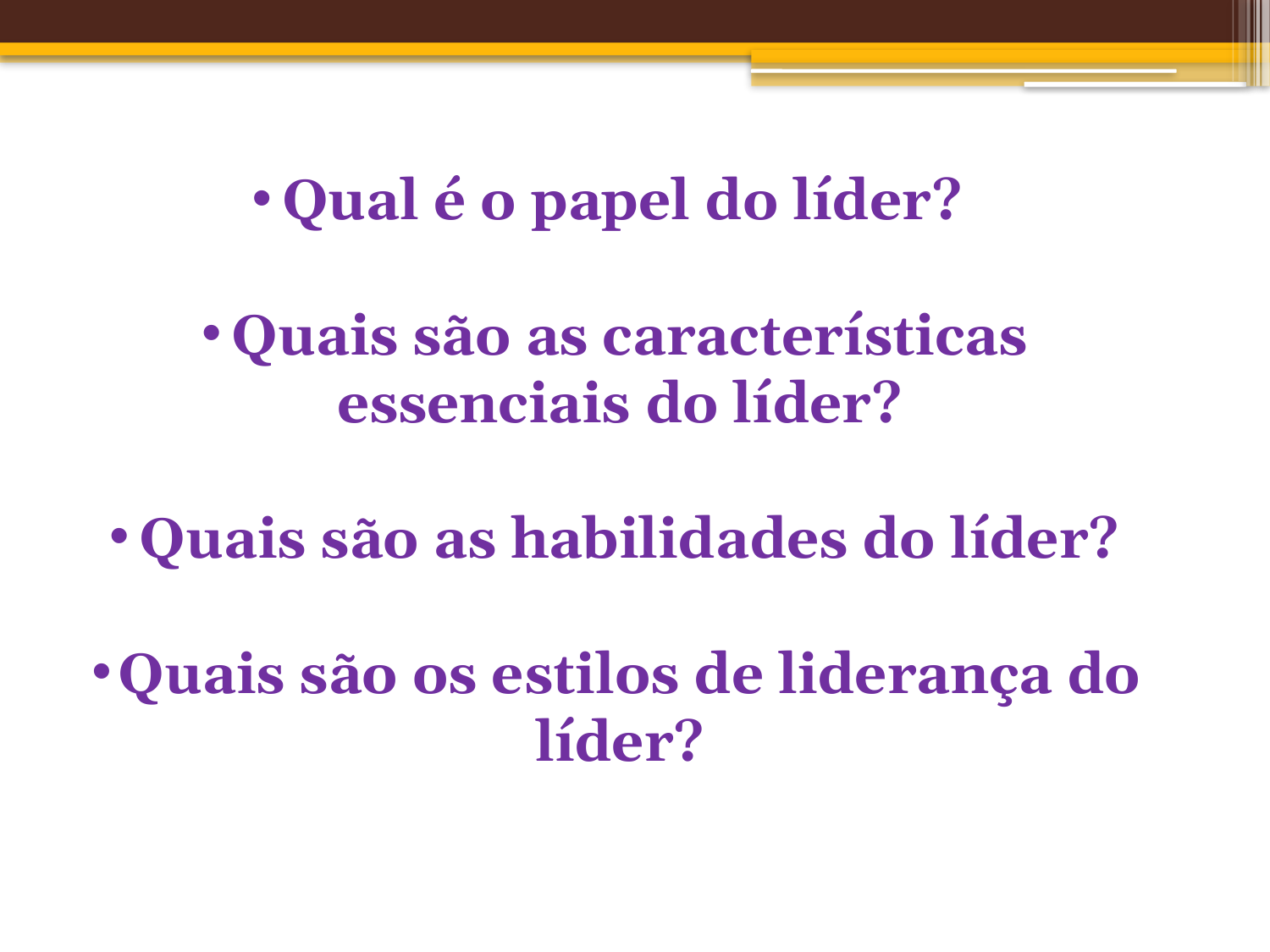

Qual é o papel do líder?

Quais são as características essenciais do líder?

Quais são as habilidades do líder?

Quais são os estilos de liderança do líder?